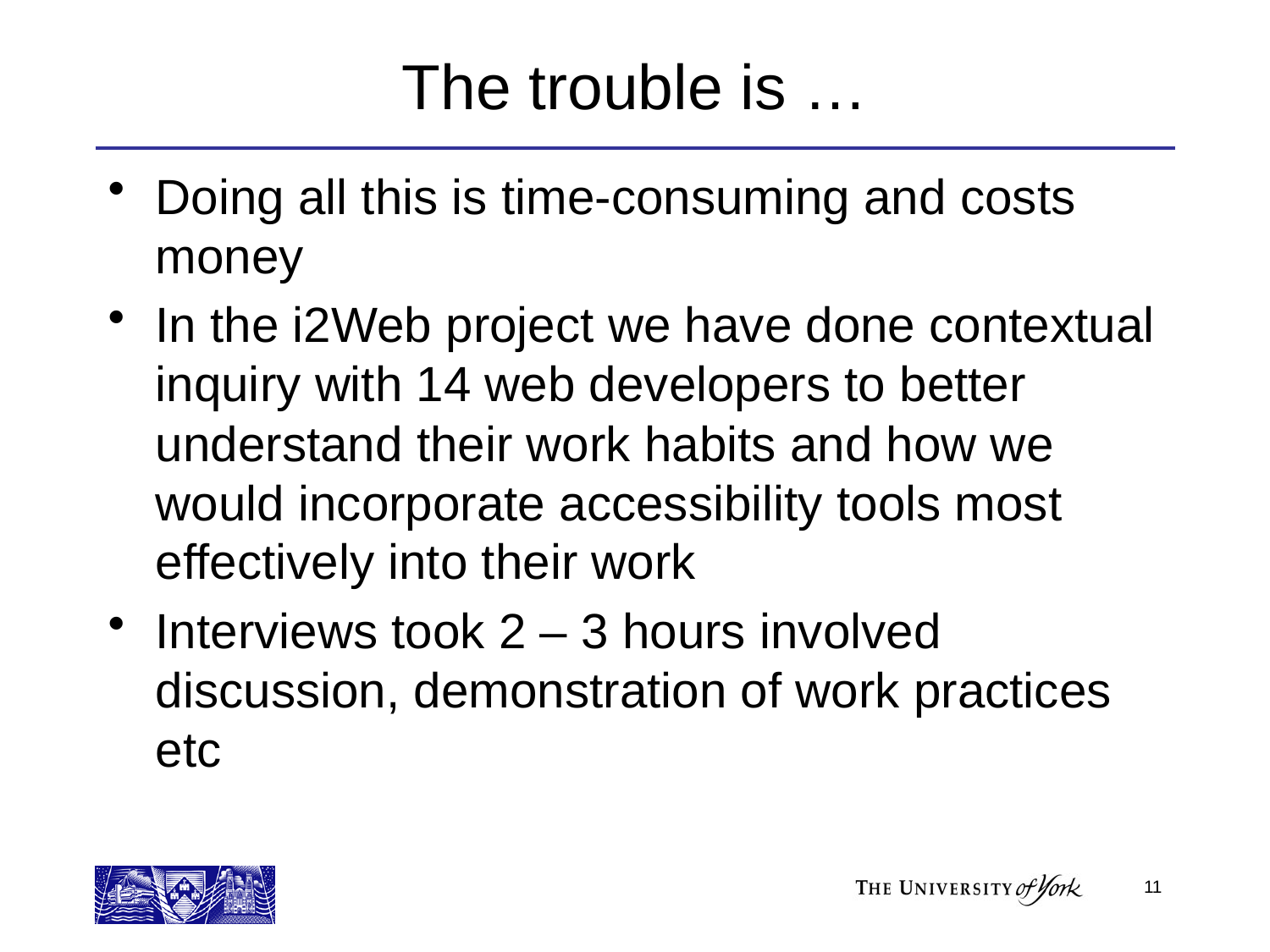

# The trouble is …
Doing all this is time-consuming and costs money
In the i2Web project we have done contextual inquiry with 14 web developers to better understand their work habits and how we would incorporate accessibility tools most effectively into their work
Interviews took 2 – 3 hours involved discussion, demonstration of work practices etc
11